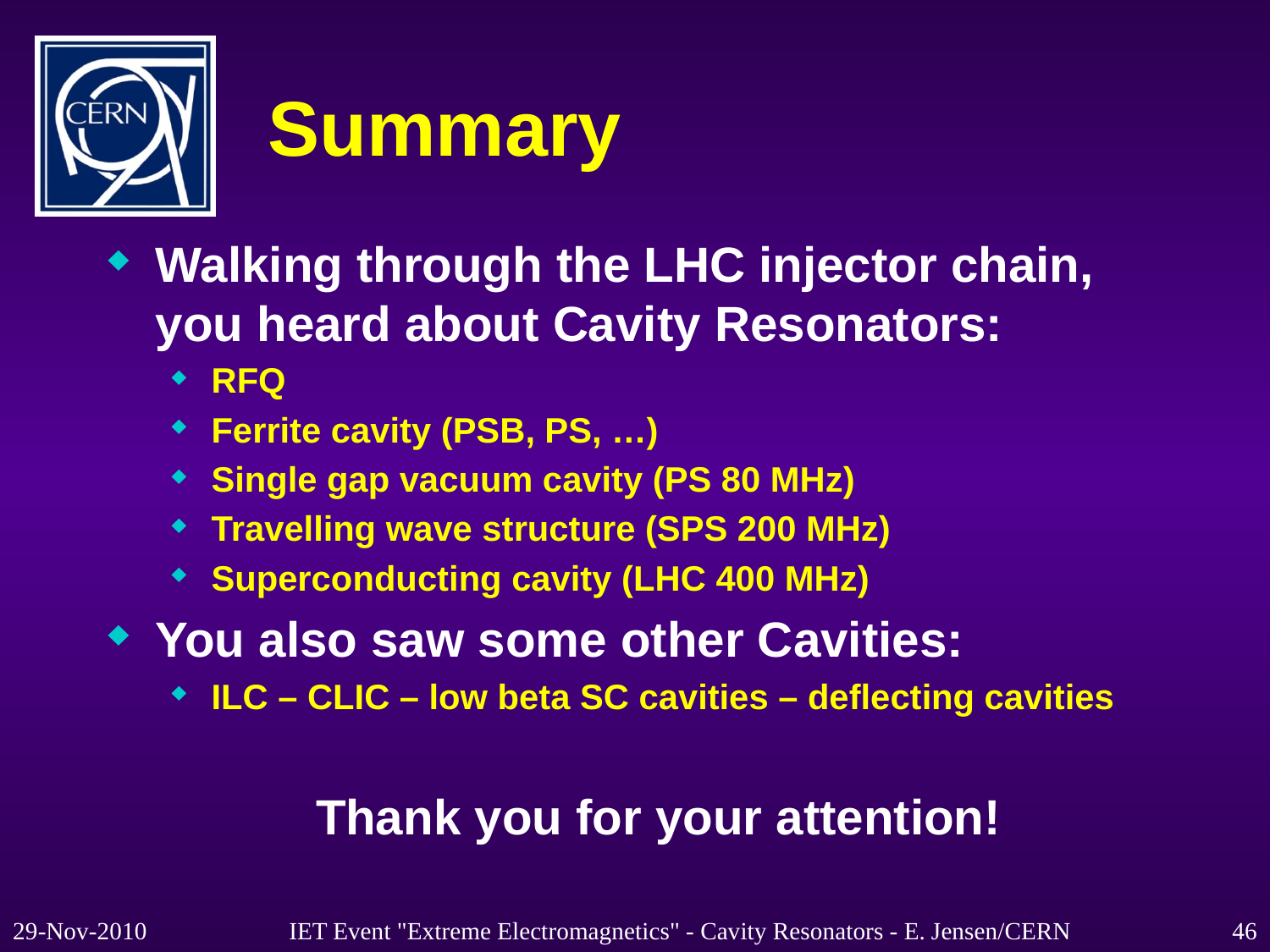

# Summary
Walking through the LHC injector chain, you heard about Cavity Resonators:
RFQ
Ferrite cavity (PSB, PS, …)
Single gap vacuum cavity (PS 80 MHz)
Travelling wave structure (SPS 200 MHz)
Superconducting cavity (LHC 400 MHz)
You also saw some other Cavities:
ILC – CLIC – low beta SC cavities – deflecting cavities
Thank you for your attention!
29-Nov-2010
IET Event "Extreme Electromagnetics" - Cavity Resonators - E. Jensen/CERN
46